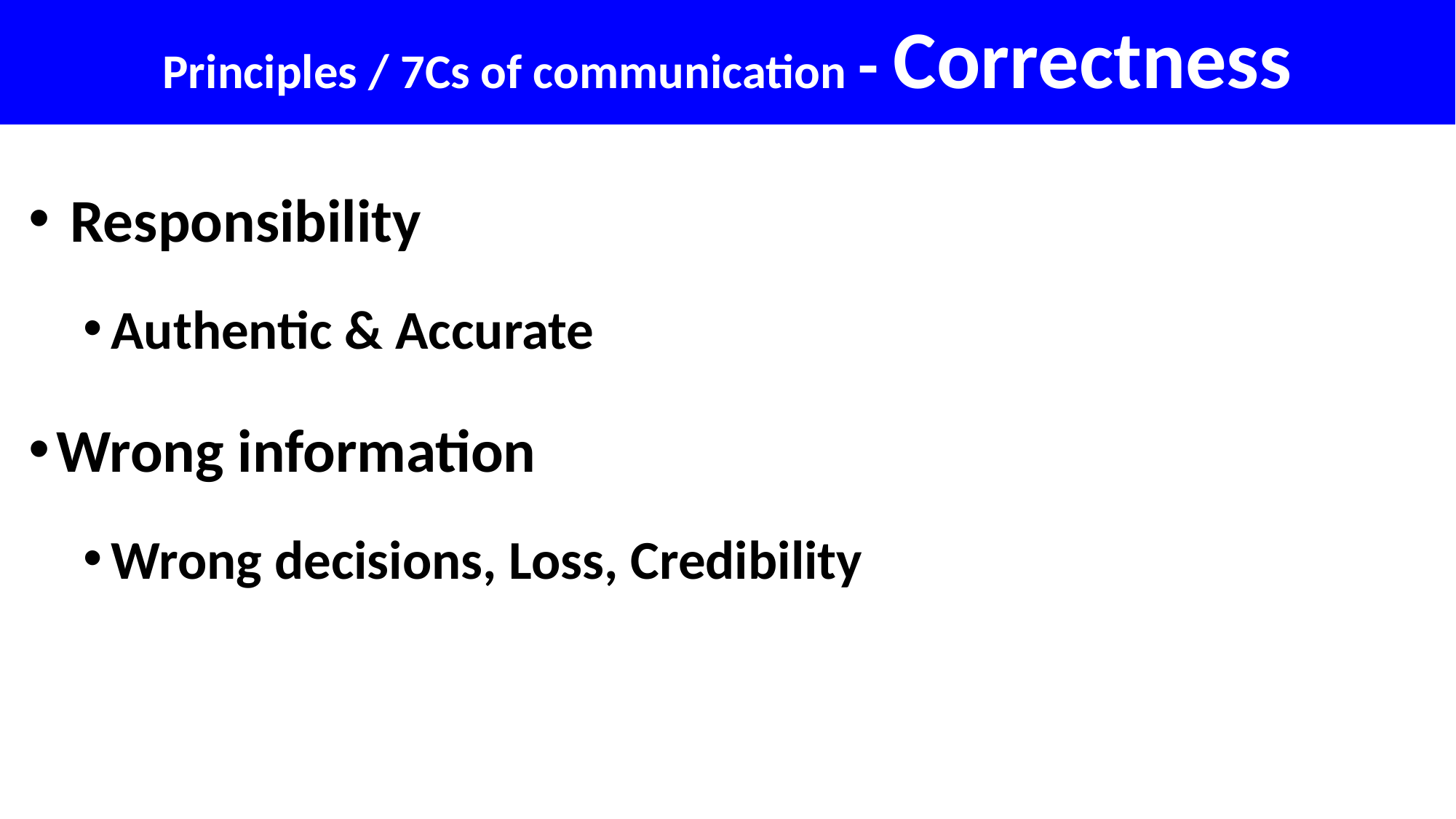

# Principles / 7Cs of communication - Correctness
 Responsibility
Authentic & Accurate
Wrong information
Wrong decisions, Loss, Credibility